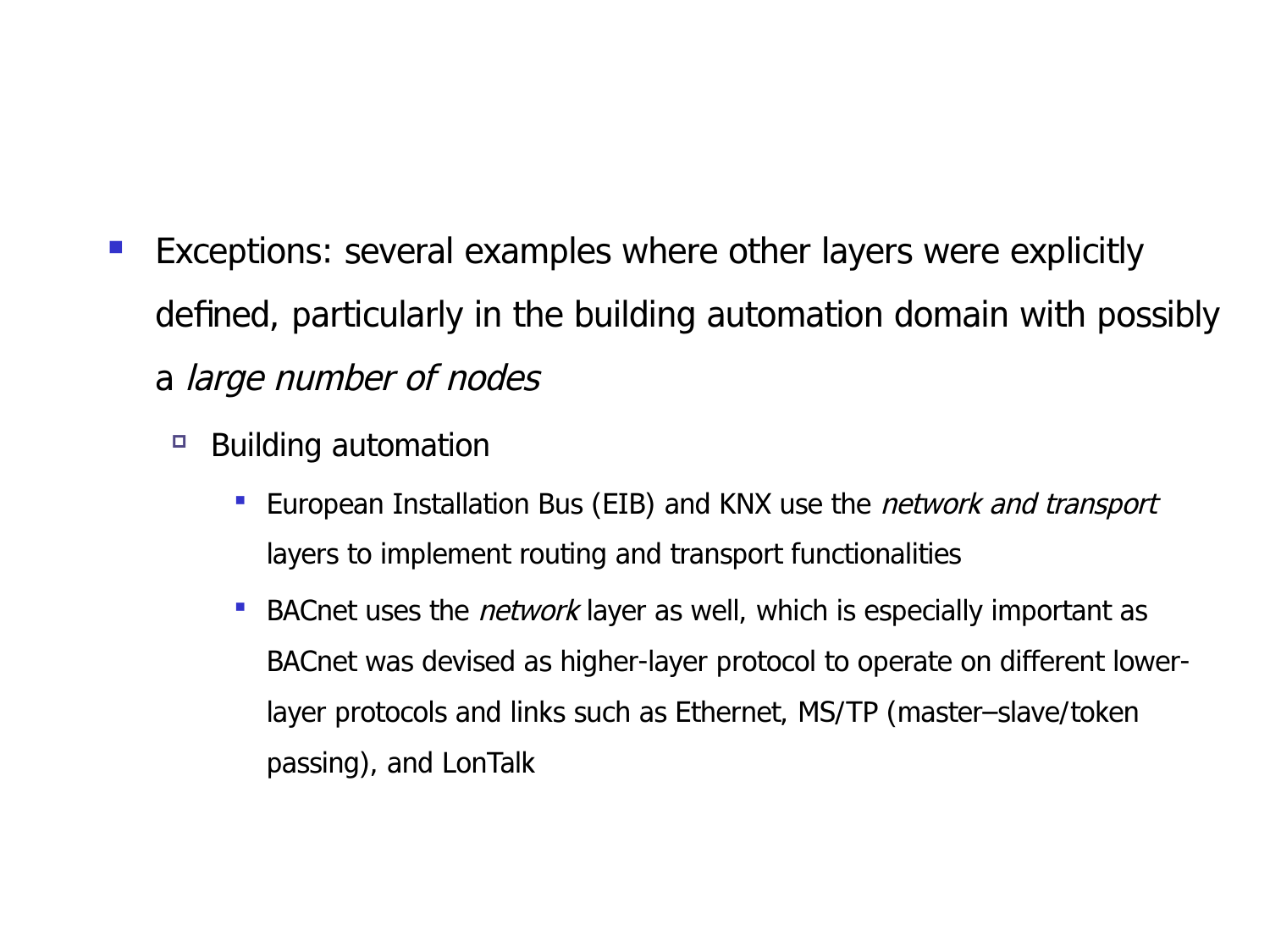

Exceptions: several examples where other layers were explicitly defined, particularly in the building automation domain with possibly a large number of nodes
Building automation
European Installation Bus (EIB) and KNX use the network and transport layers to implement routing and transport functionalities
BACnet uses the network layer as well, which is especially important as BACnet was devised as higher-layer protocol to operate on different lower-layer protocols and links such as Ethernet, MS/TP (master–slave/token passing), and LonTalk